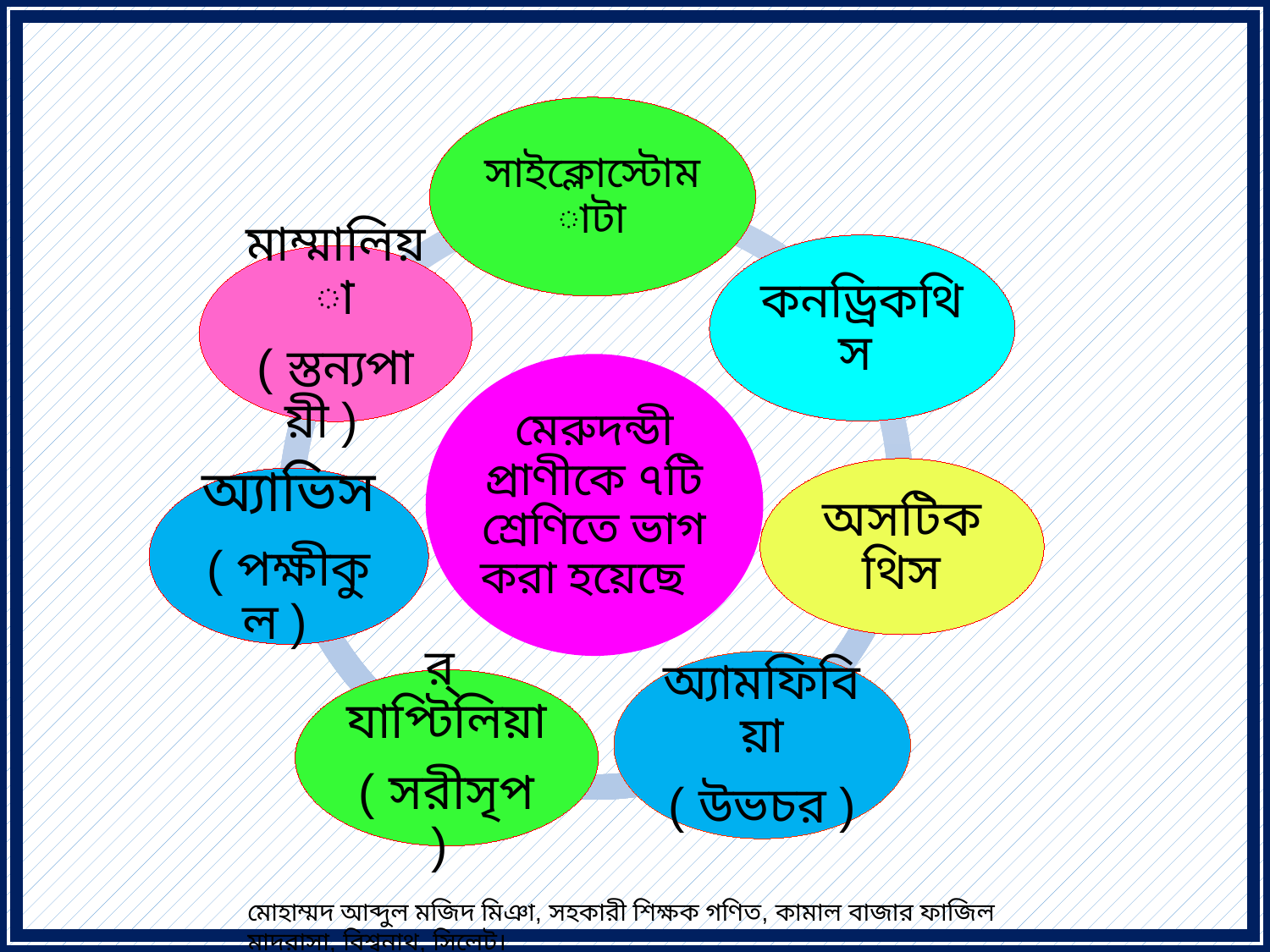

মেরুদন্ডী প্রাণীকে ৭টি শ্রেণিতে ভাগ করা হয়েছে
সাইক্লোস্টোমাটা
কনড্রিকথিস
অসটিকথিস
অ্যামফিবিয়া
( উভচর )
র‍্যাপ্টিলিয়া
( সরীসৃপ )
অ্যাভিস
( পক্ষীকুল )
মাম্মালিয়া
( স্তন্যপায়ী )